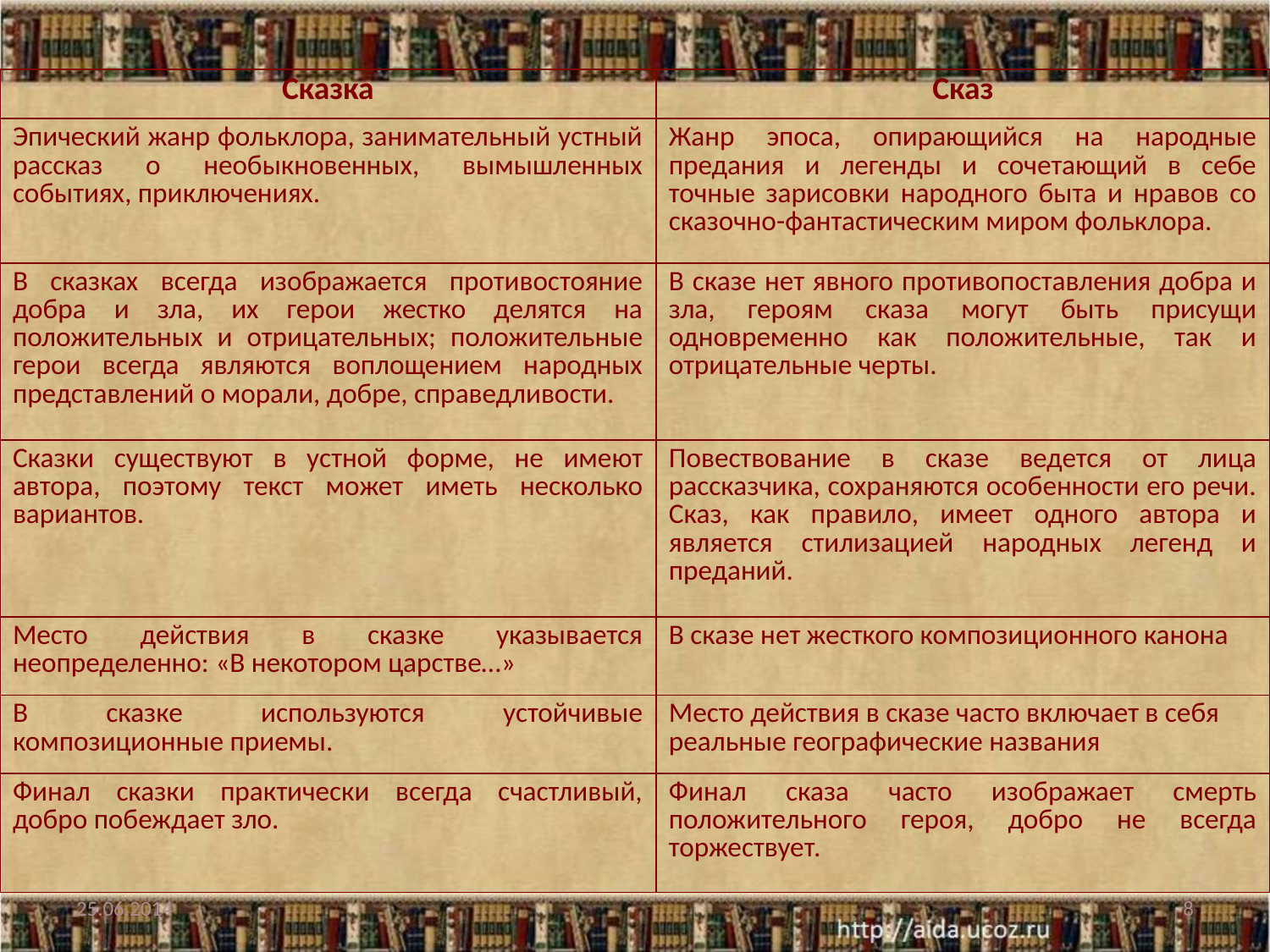

| Сказка | Сказ |
| --- | --- |
| Эпический жанр фольклора, занимательный устный рассказ о необыкновенных, вымышленных событиях, приключениях. | Жанр эпоса, опирающийся на народные предания и легенды и сочетающий в себе точные зарисовки народного быта и нравов со сказочно-фантастическим миром фольклора. |
| В сказках всегда изображается противостояние добра и зла, их герои жестко делятся на положительных и отрицательных; положительные герои всегда являются воплощением народных представлений о морали, добре, справедливости. | В сказе нет явного противопоставления добра и зла, героям сказа могут быть присущи одновременно как положительные, так и отрицательные черты. |
| Сказки существуют в устной форме, не имеют автора, поэтому текст может иметь несколько вариантов. | Повествование в сказе ведется от лица рассказчика, сохраняются особенности его речи. Сказ, как правило, имеет одного автора и является стилизацией народных легенд и преданий. |
| Место действия в сказке указывается неопределенно: «В некотором царстве…» | В сказе нет жесткого композиционного канона |
| В сказке используются устойчивые композиционные приемы. | Место действия в сказе часто включает в себя реальные географические названия |
| Финал сказки практически всегда счастливый, добро побеждает зло. | Финал сказа часто изображает смерть положительного героя, добро не всегда торжествует. |
25.06.2014
8